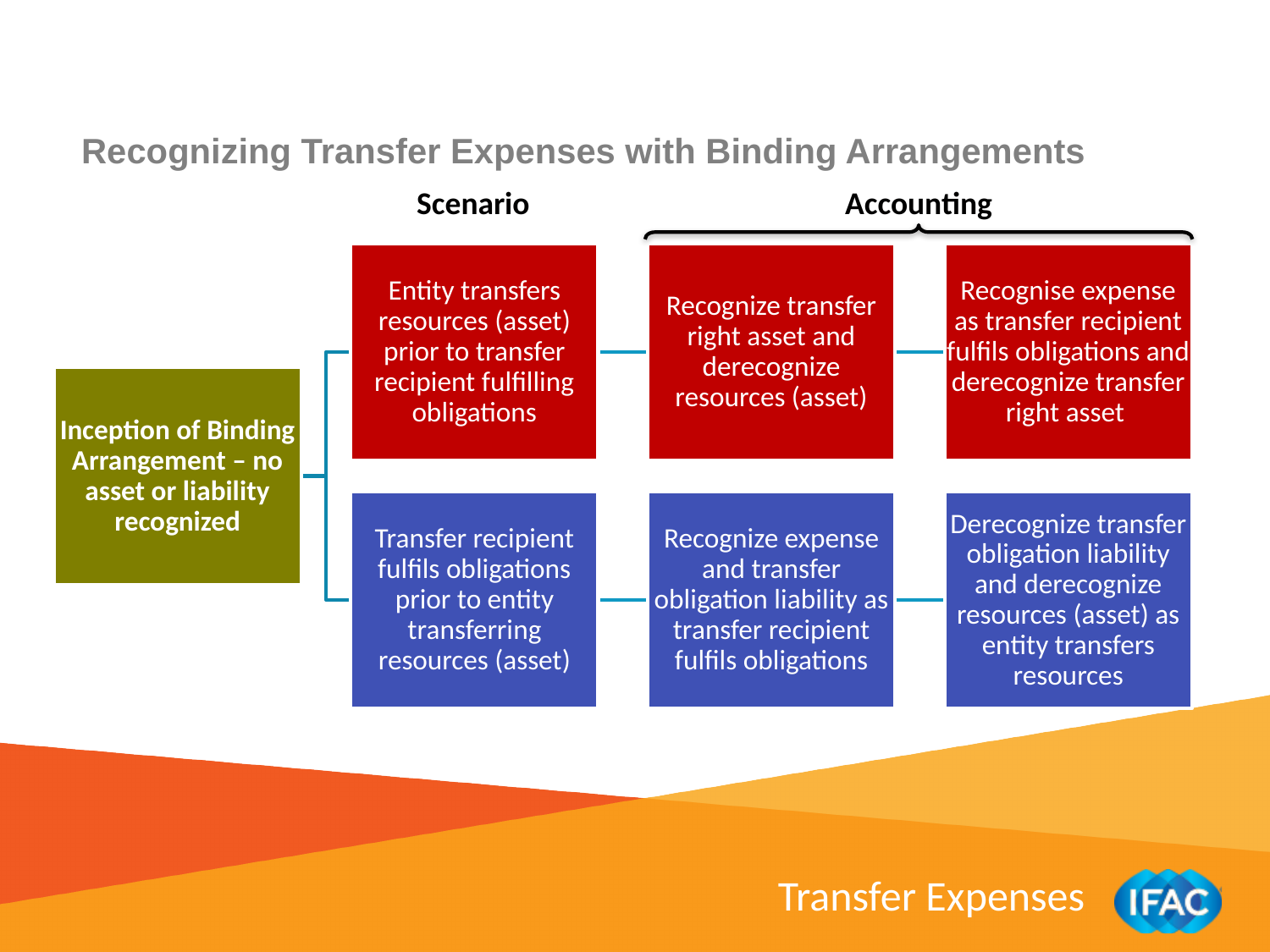

Recognizing Transfer Expenses with Binding Arrangements

Scenario
Accounting
Inception of Binding
Arrangement – no asset or liability recognized
Entity transfers resources (asset) prior to transfer recipient fulfilling obligations
Recognize transfer right asset and derecognize resources (asset)
Recognise expense
as transfer recipient fulfils obligations and derecognize transfer right asset
Transfer recipient fulfils obligations prior to entity transferring resources (asset)
Recognize expense and transfer obligation liability as transfer recipient fulfils obligations
Derecognize transfer obligation liability and derecognize resources (asset) as entity transfers resources
Transfer Expenses